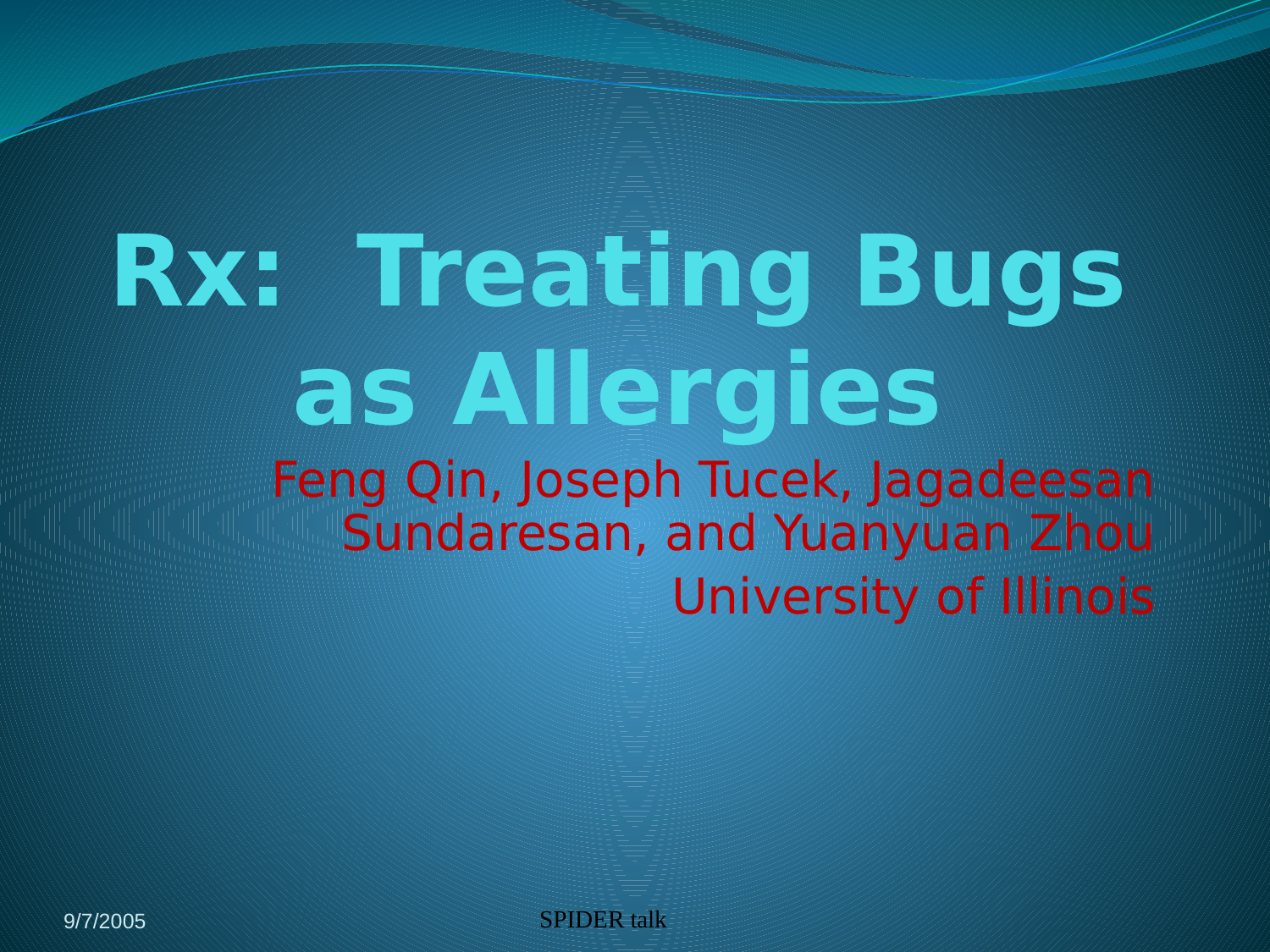

# Rx:  Treating Bugs as Allergies
Feng Qin, Joseph Tucek, Jagadeesan Sundaresan, and Yuanyuan Zhou
University of Illinois
9/7/2005
SPIDER talk